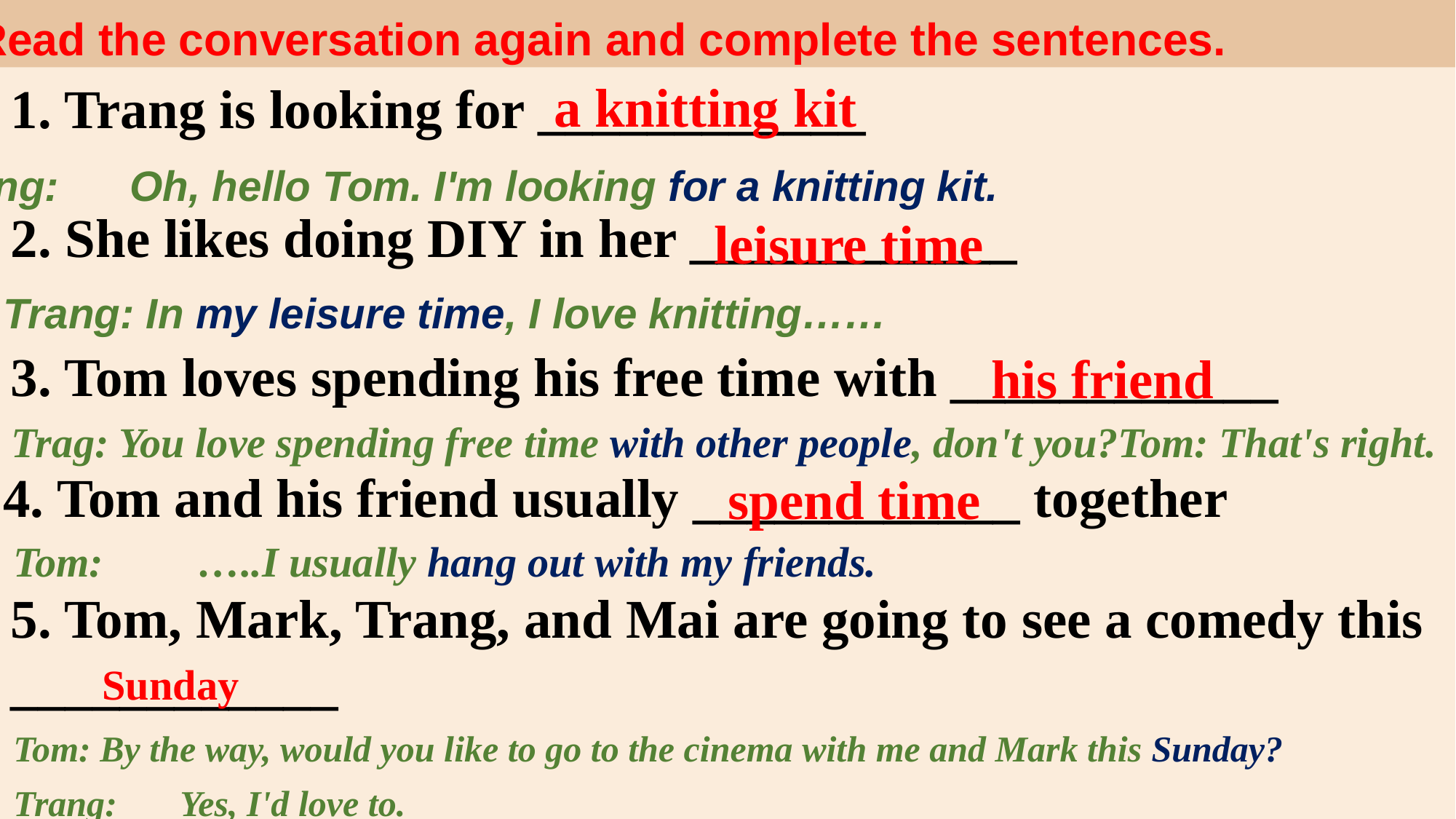

1. Read the conversation again and complete the sentences.
a knitting kit
1. Trang is looking for ____________
Trang:      Oh, hello Tom. I'm looking for a knitting kit.
2. She likes doing DIY in her ____________
leisure time
Trang: In my leisure time, I love knitting……
3. Tom loves spending his free time with ____________
his friend
Trag: You love spending free time with other people, don't you?Tom: That's right.
4. Tom and his friend usually ____________ together
spend time
Tom:         …..I usually hang out with my friends.
5. Tom, Mark, Trang, and Mai are going to see a comedy this ____________
Sunday
Tom: By the way, would you like to go to the cinema with me and Mark this Sunday?
Trang:       Yes, I'd love to.